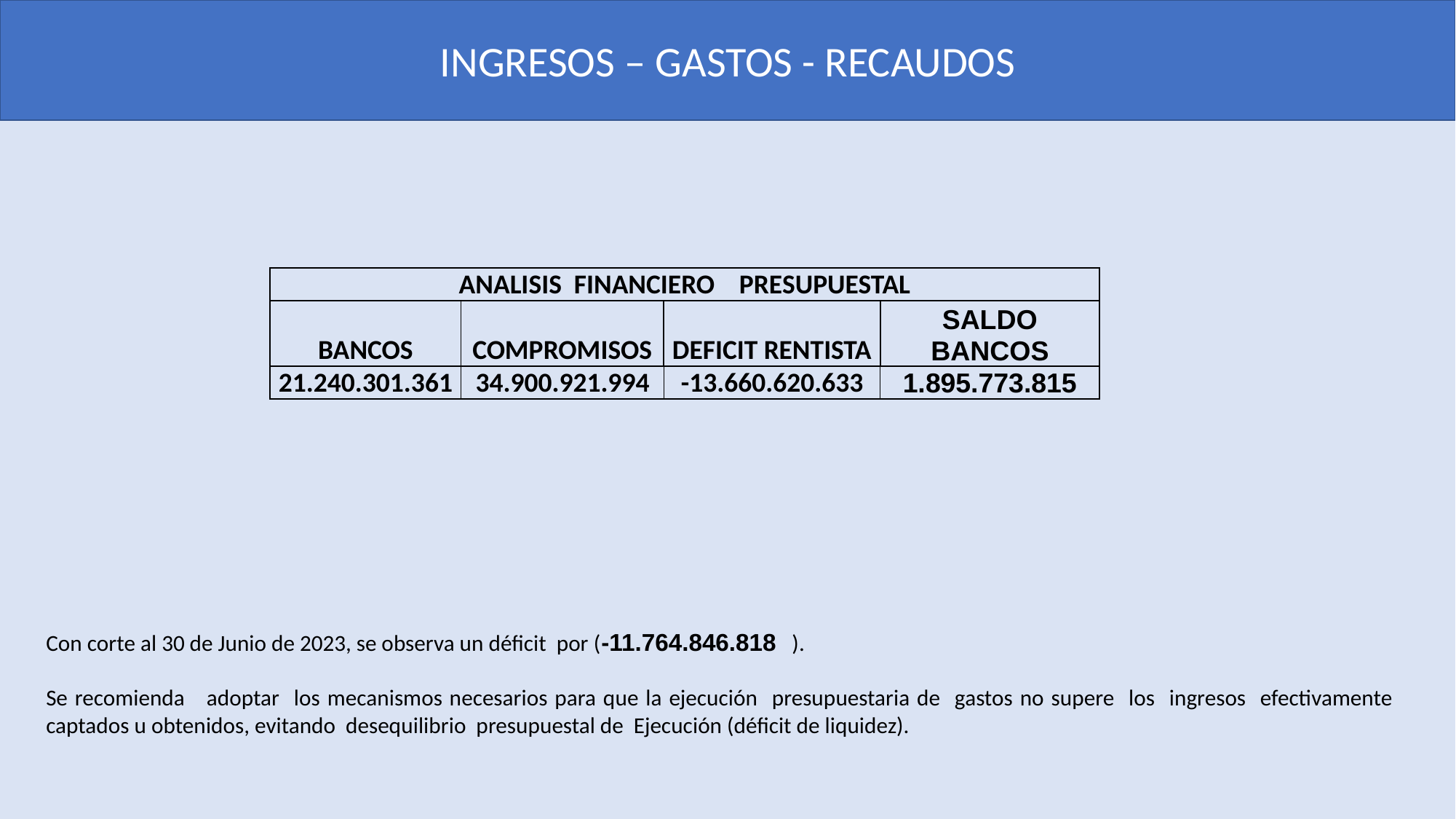

INGRESOS – GASTOS - RECAUDOS
| ANALISIS FINANCIERO PRESUPUESTAL |  |  |  |
| --- | --- | --- | --- |
| BANCOS | COMPROMISOS | DEFICIT RENTISTA | SALDO BANCOS |
| 21.240.301.361 | 34.900.921.994 | -13.660.620.633 | 1.895.773.815 |
Con corte al 30 de Junio de 2023, se observa un déficit  por (-11.764.846.818   ).

Se recomienda   adoptar  los mecanismos necesarios para que la ejecución  presupuestaria de  gastos no supere  los  ingresos  efectivamente   captados u obtenidos, evitando  desequilibrio  presupuestal de  Ejecución (déficit de liquidez).